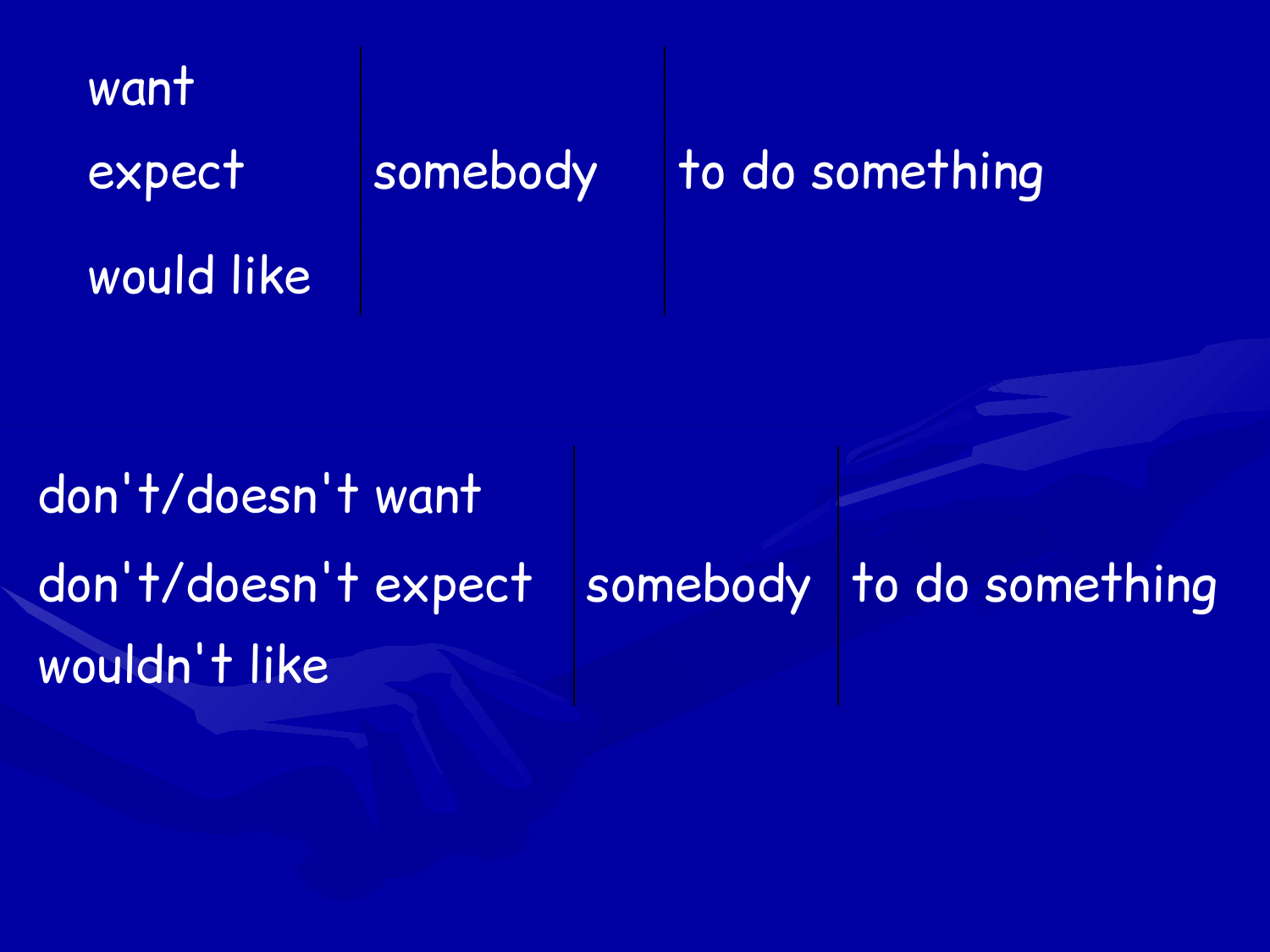

| want |  |  |
| --- | --- | --- |
| expect | somebody | to do something |
| would like |  |  |
| don't/doesn't want |  |  |
| --- | --- | --- |
| don't/doesn't expect | somebody | to do something |
| wouldn't like |  |  |